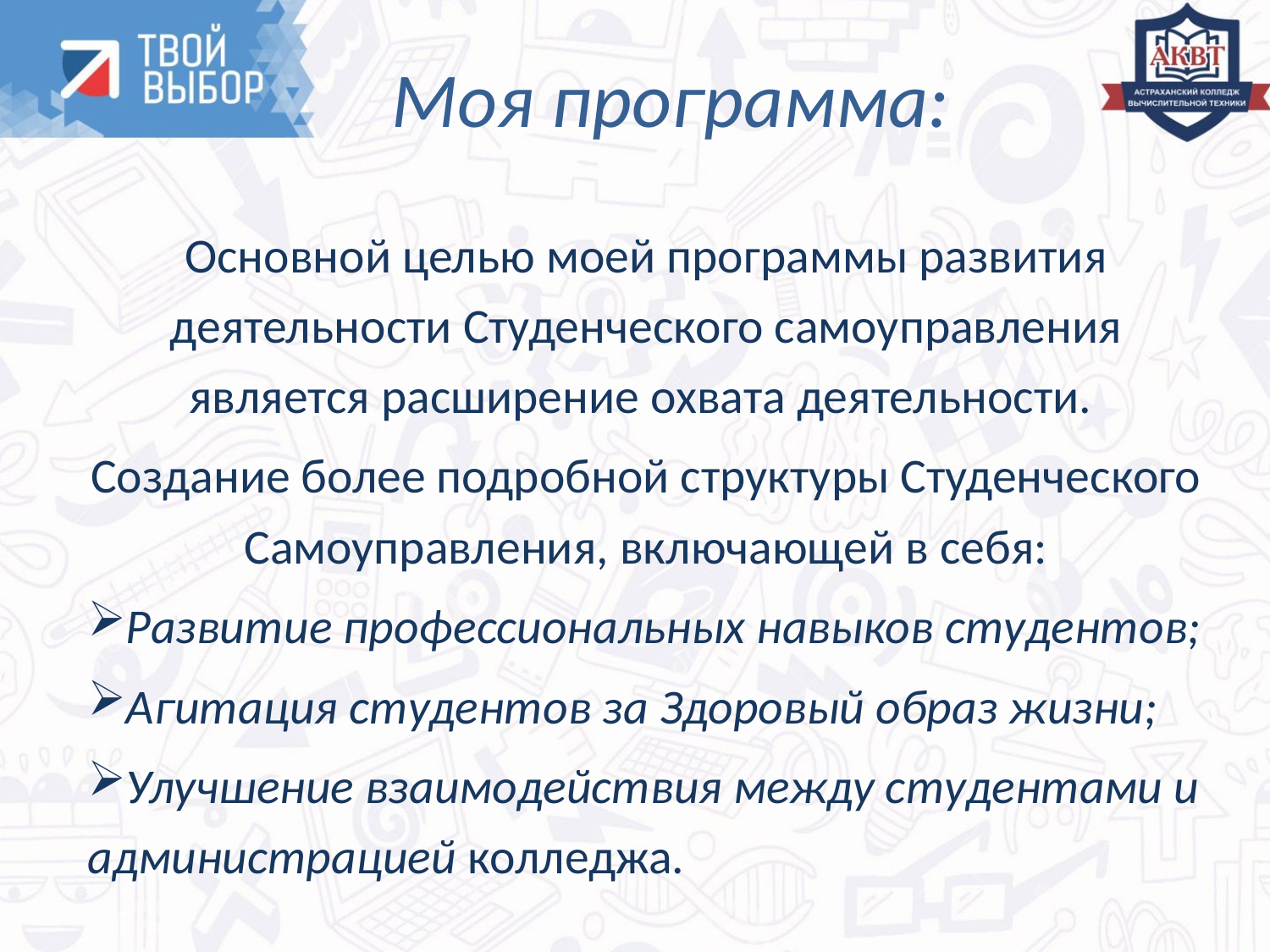

# Моя программа:
Основной целью моей программы развития деятельности Студенческого самоуправления является расширение охвата деятельности.
Создание более подробной структуры Студенческого Самоуправления, включающей в себя:
Развитие профессиональных навыков студентов;
Агитация студентов за Здоровый образ жизни;
Улучшение взаимодействия между студентами и администрацией колледжа.